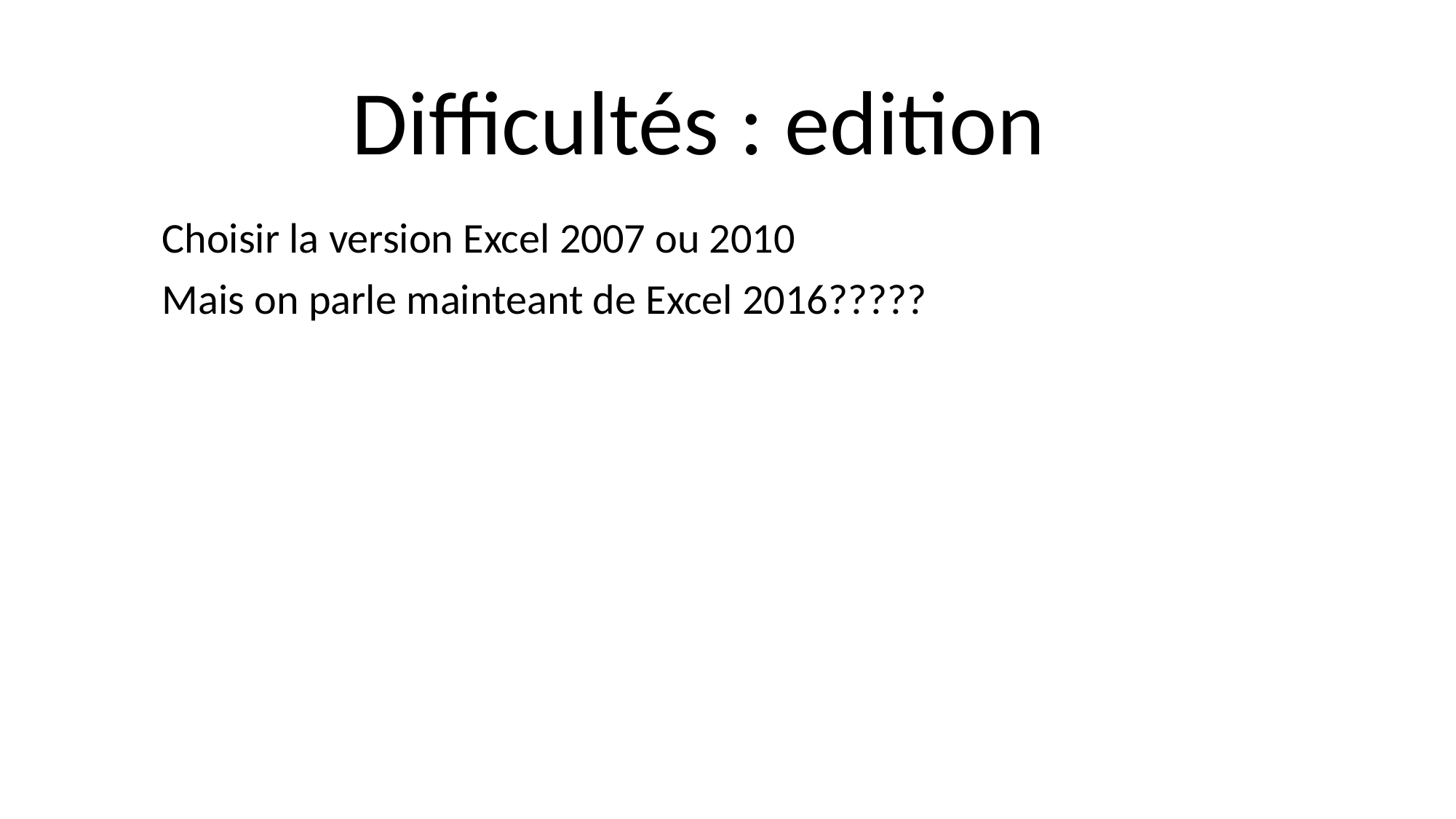

# Difficultés : edition
Choisir la version Excel 2007 ou 2010
Mais on parle mainteant de Excel 2016?????